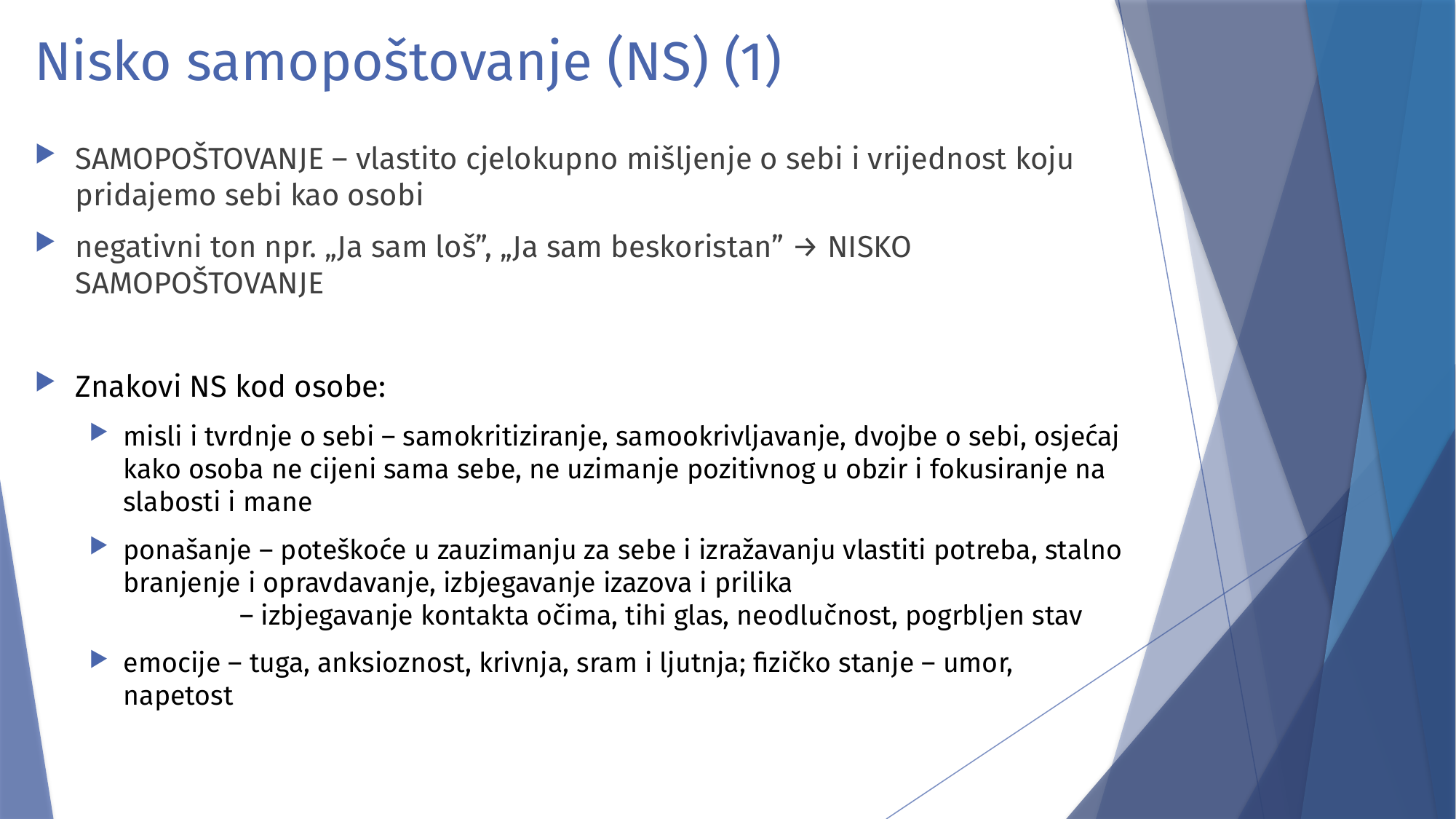

# Nisko samopoštovanje (NS) (1)
SAMOPOŠTOVANJE – vlastito cjelokupno mišljenje o sebi i vrijednost koju pridajemo sebi kao osobi
negativni ton npr. „Ja sam loš”, „Ja sam beskoristan” → NISKO SAMOPOŠTOVANJE

Znakovi NS kod osobe:
misli i tvrdnje o sebi – samokritiziranje, samookrivljavanje, dvojbe o sebi, osjećaj kako osoba ne cijeni sama sebe, ne uzimanje pozitivnog u obzir i fokusiranje na slabosti i mane
ponašanje – poteškoće u zauzimanju za sebe i izražavanju vlastiti potreba, stalno branjenje i opravdavanje, izbjegavanje izazova i prilika
                – izbjegavanje kontakta očima, tihi glas, neodlučnost, pogrbljen stav
emocije – tuga, anksioznost, krivnja, sram i ljutnja; fizičko stanje – umor, napetost